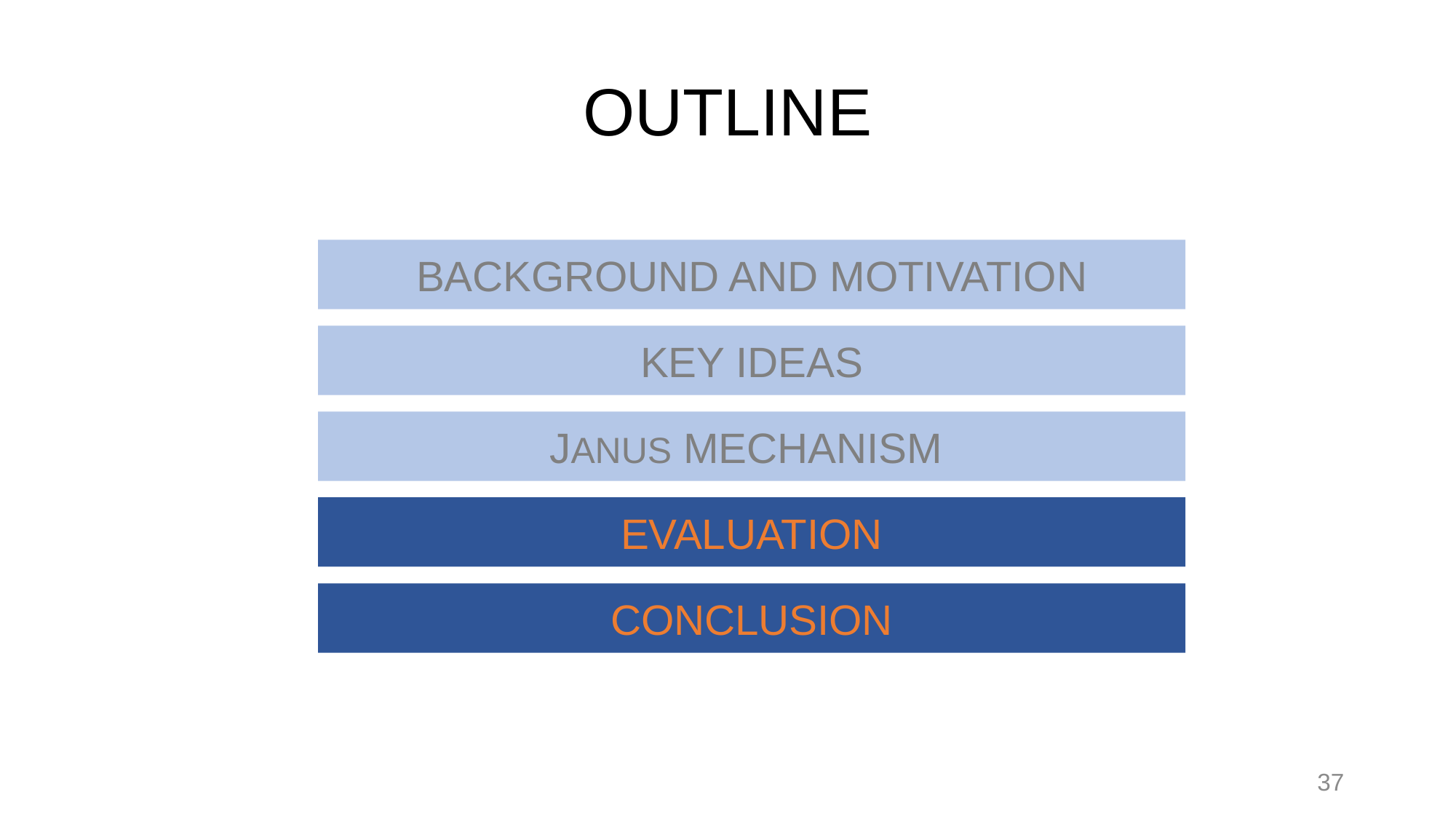

# OUTLINE
BACKGROUND AND MOTIVATION
KEY IDEAS
JANUS MECHANISM
EVALUATION
CONCLUSION
37